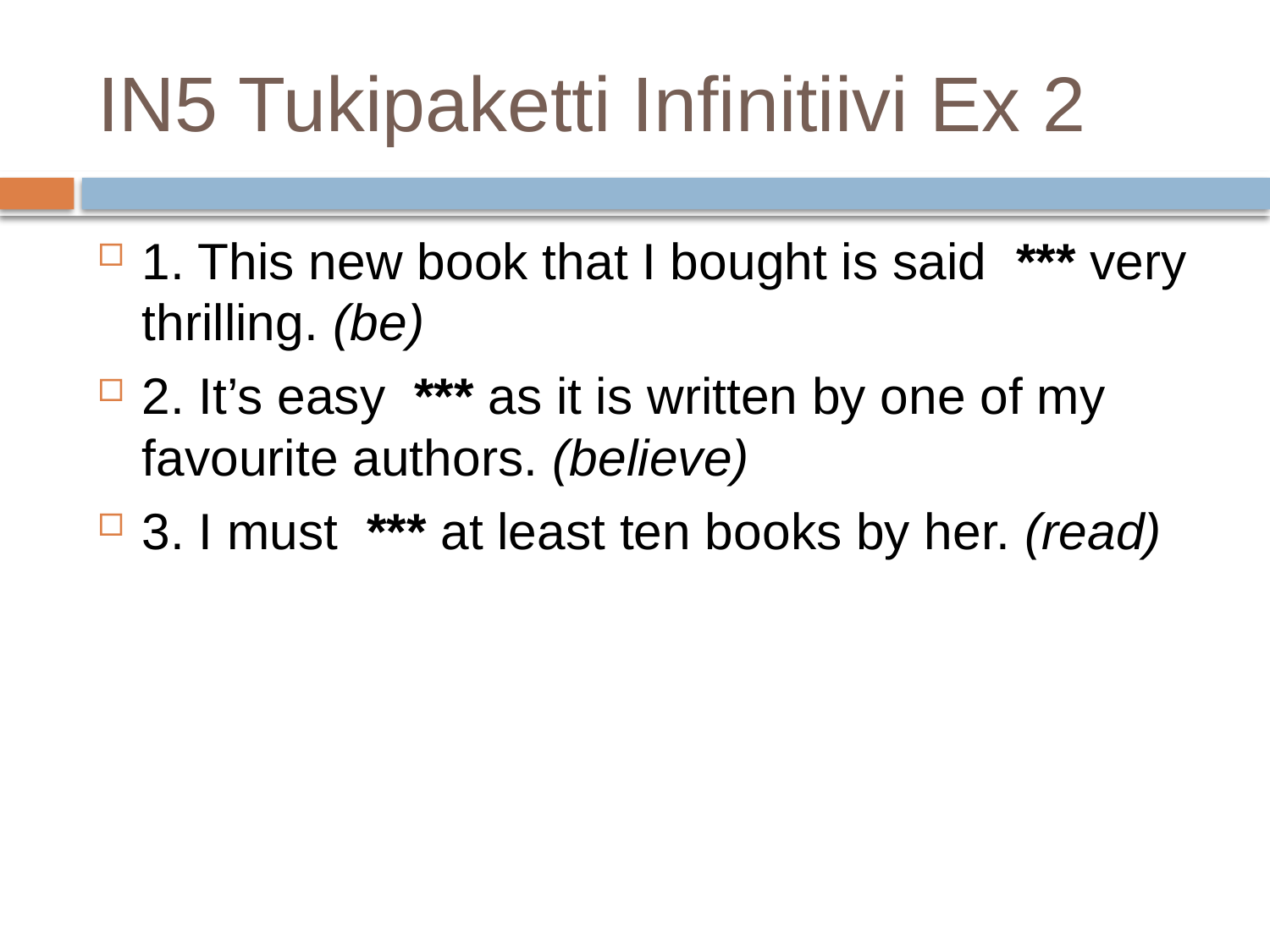

# IN5 Tukipaketti Infinitiivi Ex 2
1. This new book that I bought is said  *** very thrilling. (be)
2. It’s easy  *** as it is written by one of my favourite authors. (believe)
3. I must  *** at least ten books by her. (read)